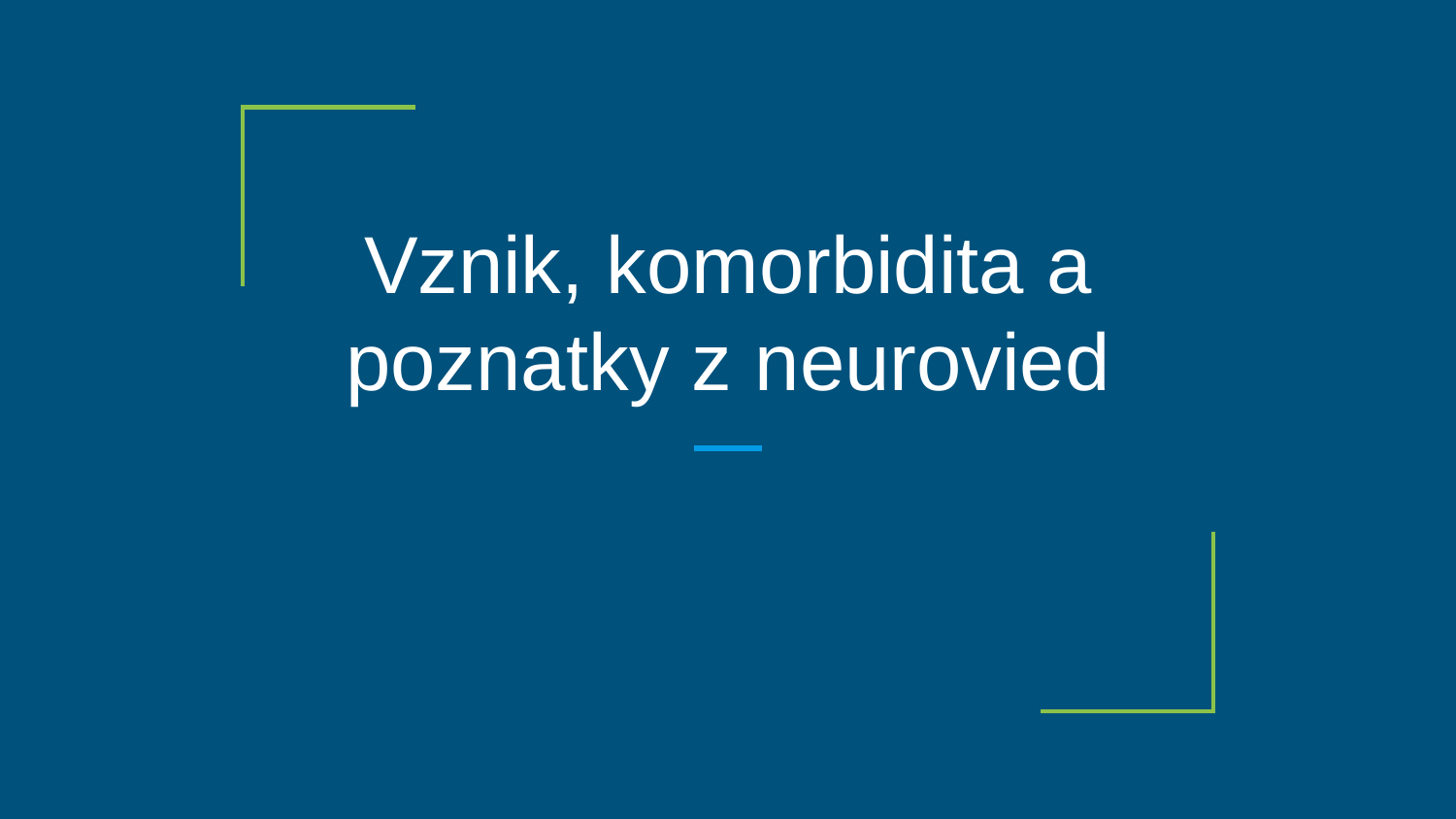

# Vznik, komorbidita a poznatky z neurovied